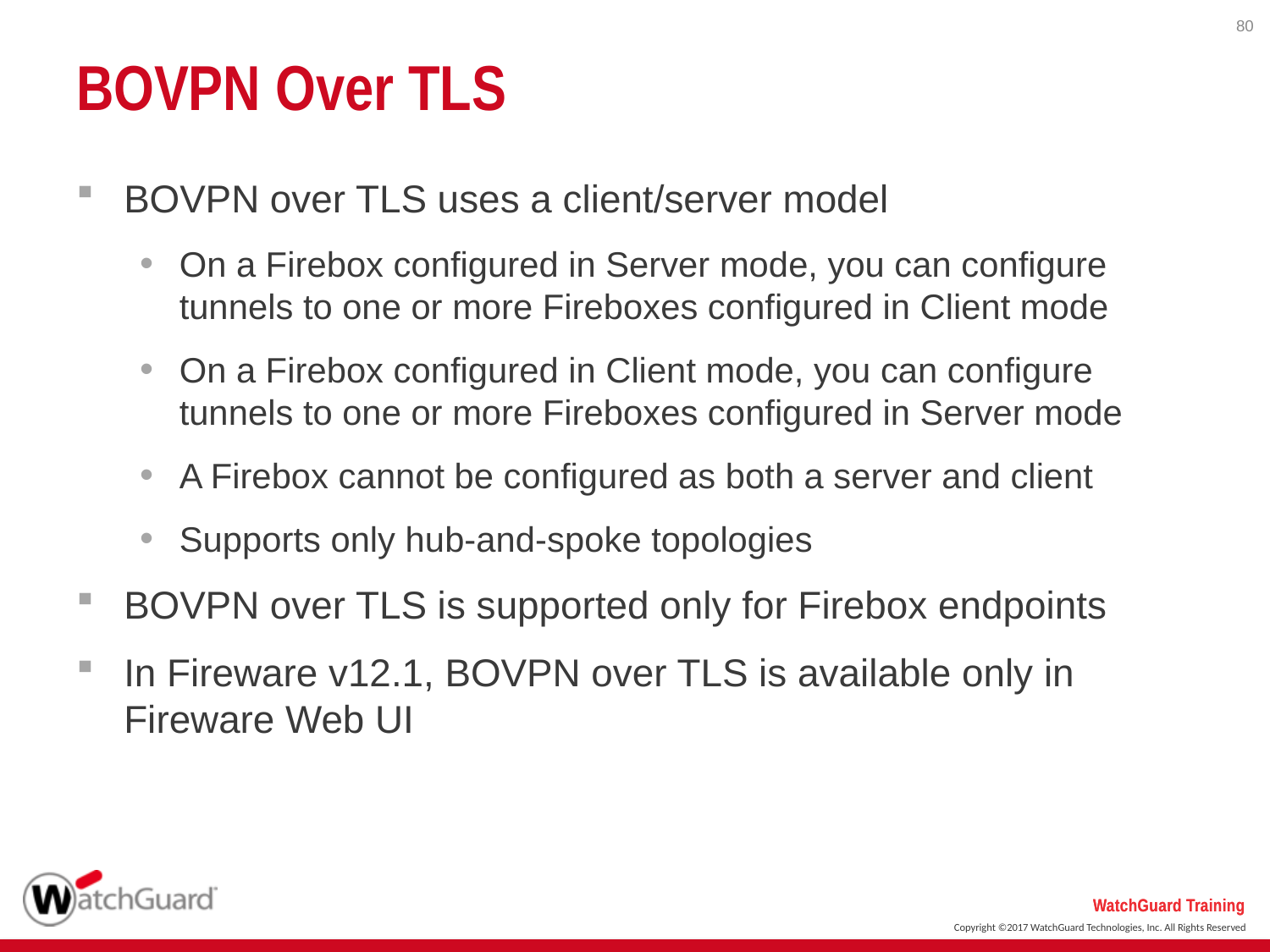

80
# BOVPN Over TLS
BOVPN over TLS uses a client/server model
On a Firebox configured in Server mode, you can configure tunnels to one or more Fireboxes configured in Client mode
On a Firebox configured in Client mode, you can configure tunnels to one or more Fireboxes configured in Server mode
A Firebox cannot be configured as both a server and client
Supports only hub-and-spoke topologies
BOVPN over TLS is supported only for Firebox endpoints
In Fireware v12.1, BOVPN over TLS is available only in Fireware Web UI